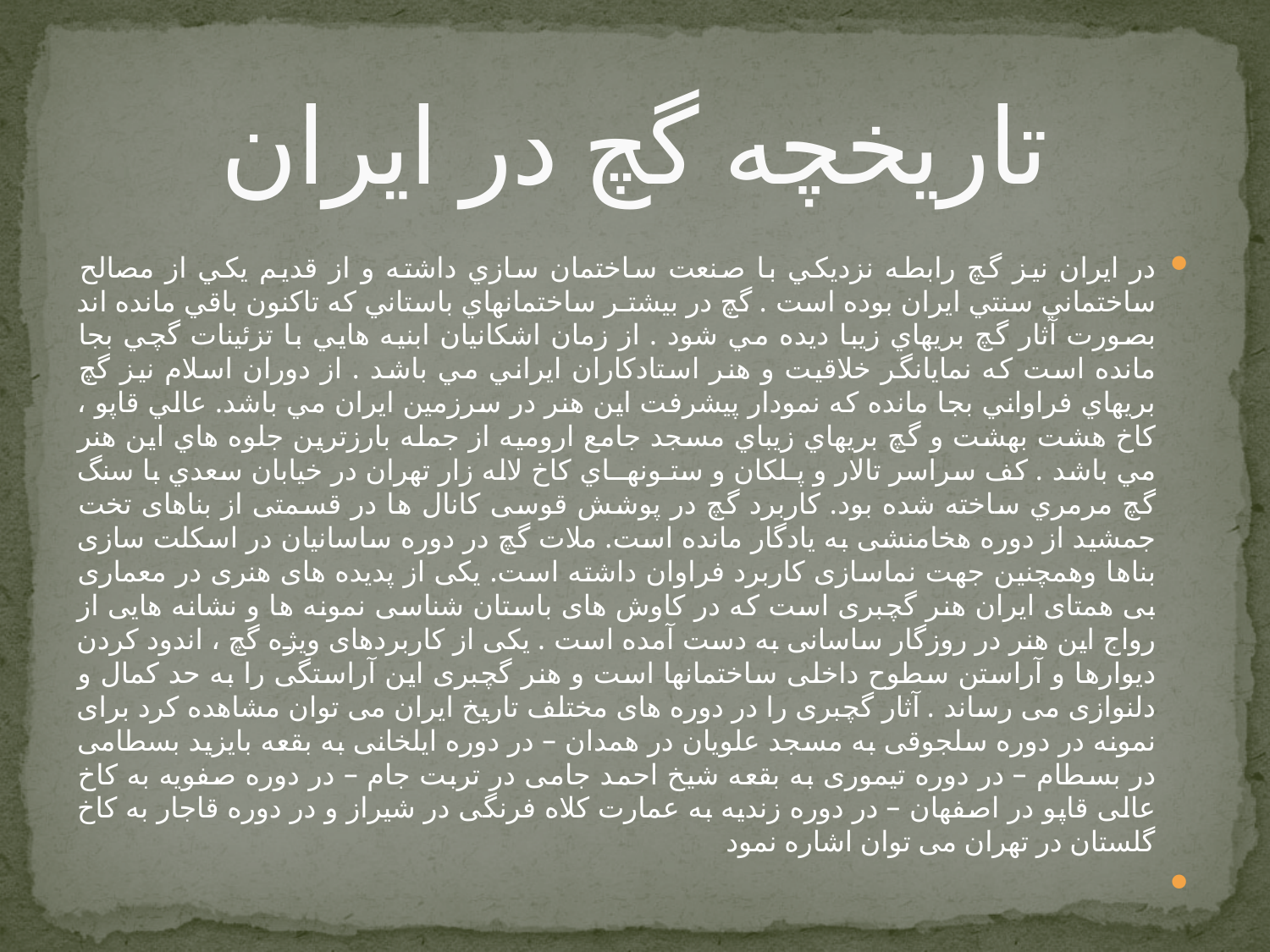

# تاریخچه گچ در ایران
در ايران نيز گچ رابطه نزديكي با صنعت ساختمان سازي داشته و از قديم يكي از مصالح ساختماني سنتي ايران بوده است . گچ در بيشتـر ساختمانهاي باستاني كه تاكنون باقي مانده اند بصورت آثار گچ بريهاي زيبا ديده مي شود . از زمان اشكانيان ابنيه هايي با تزئينات گچي بجا مانده است كه نمايانگر خلاقيت و هنر استادكاران ايراني مي باشد . از دوران اسلام نيز گچ بريهاي فراواني بجا مانده كه نمودار پيشرفت اين هنر در سرزمين ايران مي باشد. عالي قاپو ، كاخ هشت بهشت و گچ بريهاي زيباي مسجد جامع اروميه از جمله بارزترين جلوه هاي اين هنر مي باشد . كف سراسر تالار و پـلكان و ستـونهــاي كاخ لاله زار تهران در خيابان سعدي با سنگ گچ مرمري ساخته شده بود. کاربرد گچ در پوشش قوسی کانال ها در قسمتی از بناهای تخت جمشید از دوره هخامنشی به یادگار مانده است. ملات گچ در دوره ساسانیان در اسکلت سازی بناها وهمچنین جهت نماسازی کاربرد فراوان داشته است. یکی از پدیده های هنری در معماری بی همتای ایران هنر گچبری است که در کاوش های باستان شناسی نمونه ها و نشانه هایی از رواج این هنر در روزگار ساسانی به دست آمده است . یکی از کاربردهای ویژه گچ ، اندود کردن دیوارها و آراستن سطوح داخلی ساختمانها است و هنر گچبری این آراستگی را به حد کمال و دلنوازی می رساند . آثار گچبری را در دوره های مختلف تاریخ ایران می توان مشاهده کرد برای نمونه در دوره سلجوقی به مسجد علویان در همدان – در دوره ایلخانی به بقعه بایزید بسطامی در بسطام – در دوره تیموری به بقعه شیخ احمد جامی در تربت جام – در دوره صفویه به کاخ عالی قاپو در اصفهان – در دوره زندیه به عمارت کلاه فرنگی در شیراز و در دوره قاجار به کاخ گلستان در تهران می توان اشاره نمود